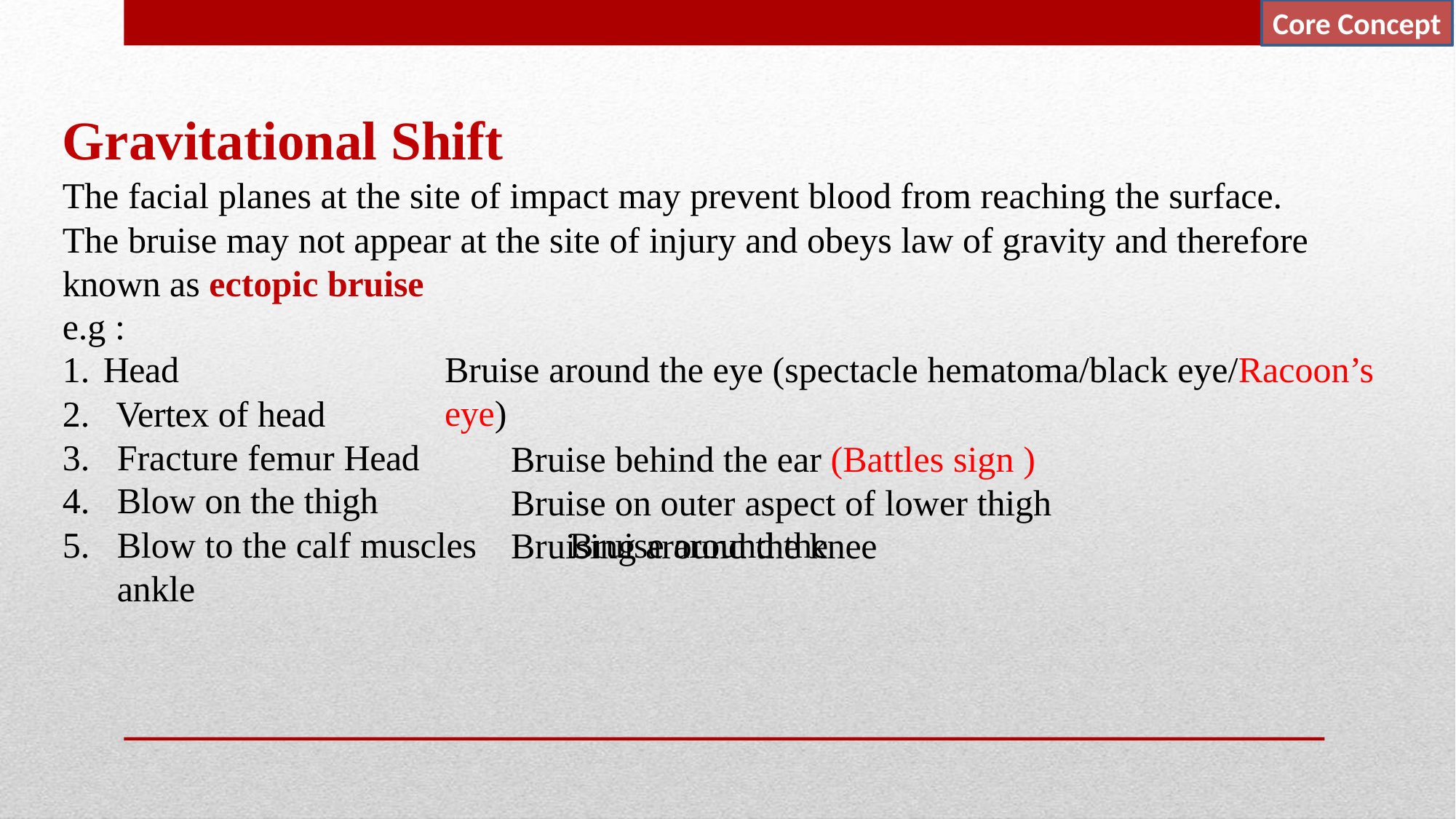

Core Concept
# Gravitational Shift
The facial planes at the site of impact may prevent blood from reaching the surface.
The bruise may not appear at the site of injury and obeys law of gravity and therefore known as ectopic bruise
e.g :
1. Head
Bruise around the eye (spectacle hematoma/black eye/Racoon’s eye)
Bruise behind the ear (Battles sign ) Bruise on outer aspect of lower thigh Bruising around the knee
Vertex of head
Fracture femur Head
Blow on the thigh
Blow to the calf muscles	Bruise around the ankle